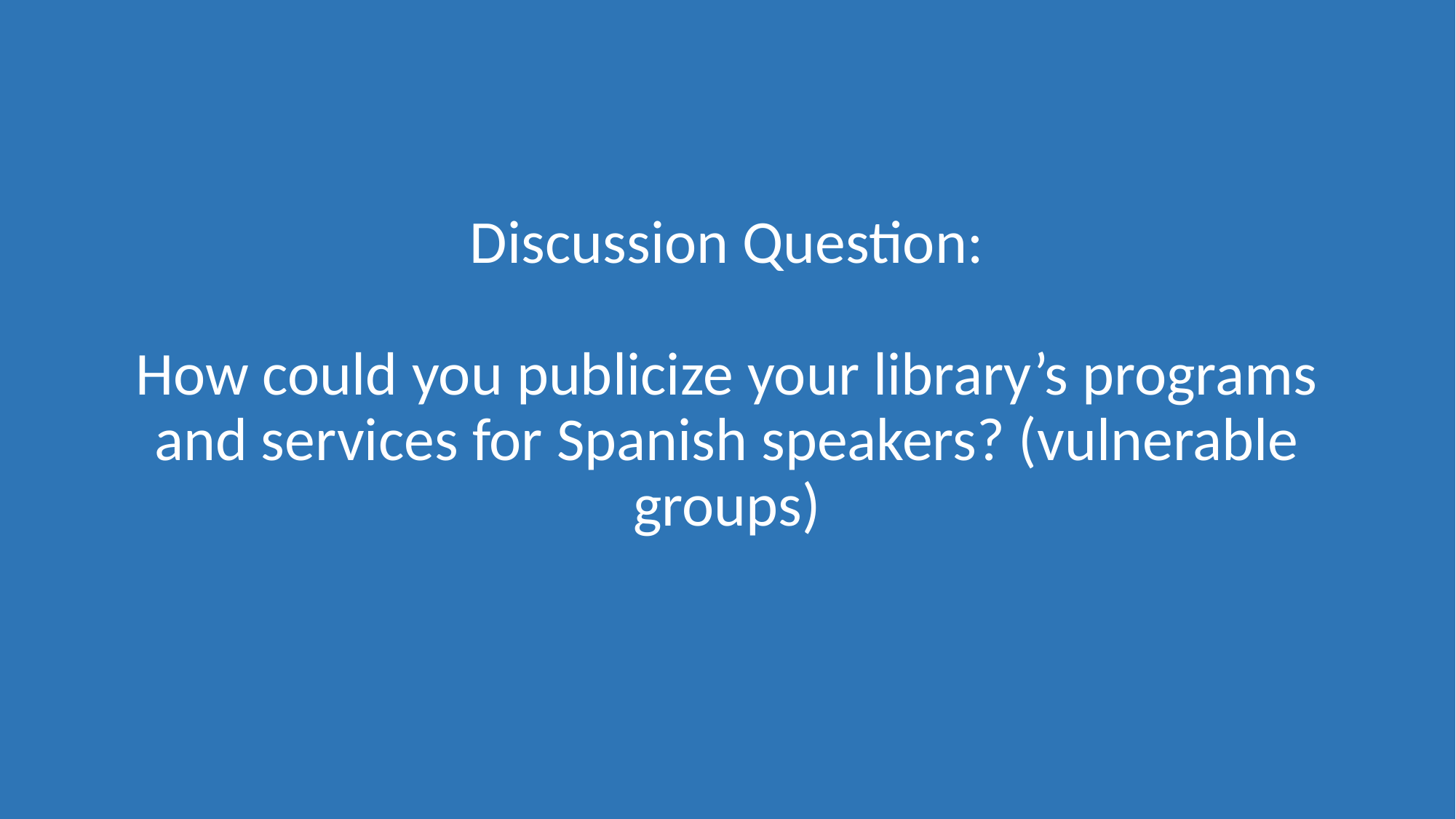

# Discussion Question: How could you publicize your library’s programs and services for Spanish speakers? (vulnerable groups)